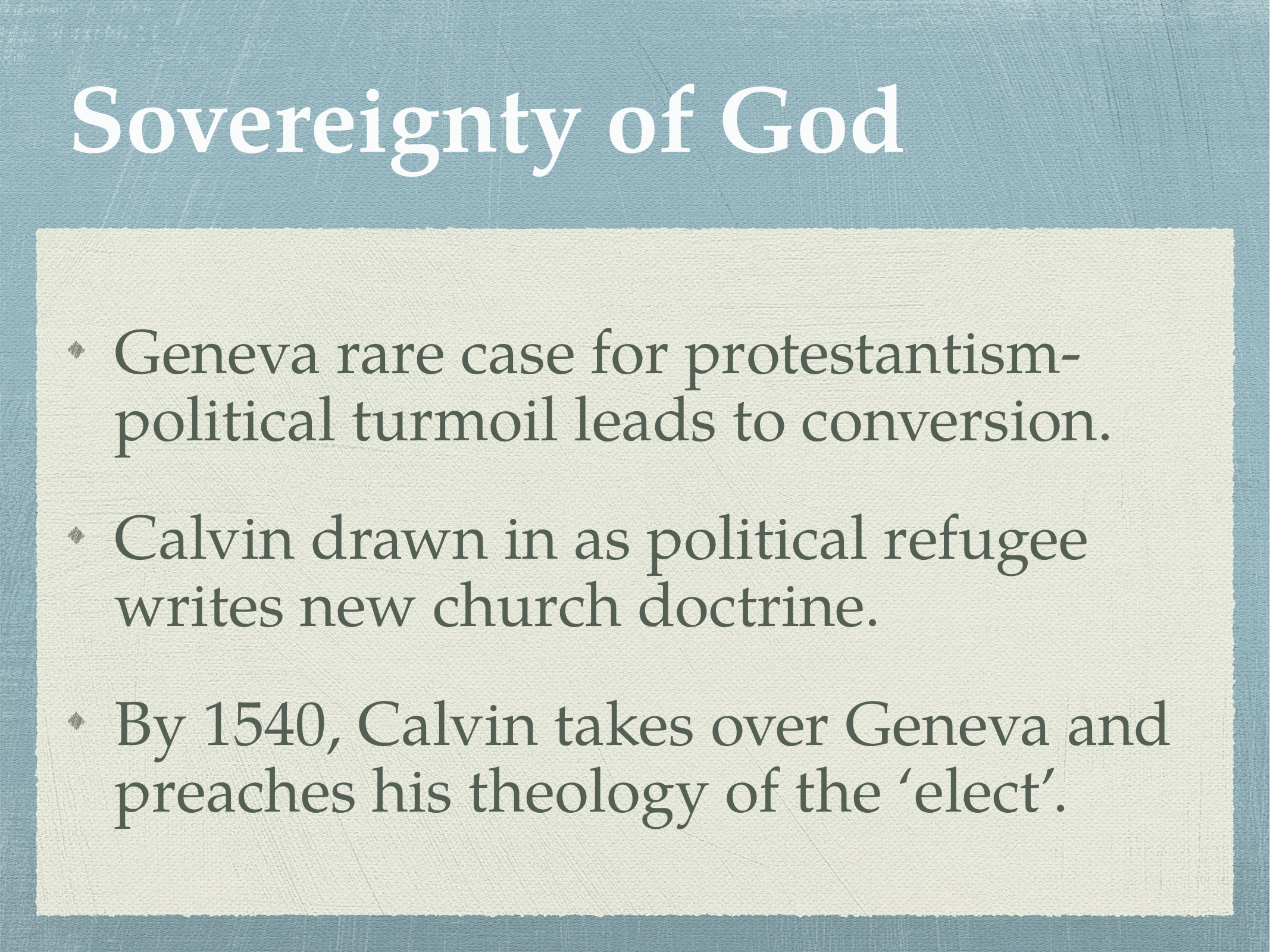

# Sovereignty of God
Geneva rare case for protestantism-political turmoil leads to conversion.
Calvin drawn in as political refugee writes new church doctrine.
By 1540, Calvin takes over Geneva and preaches his theology of the ‘elect’.